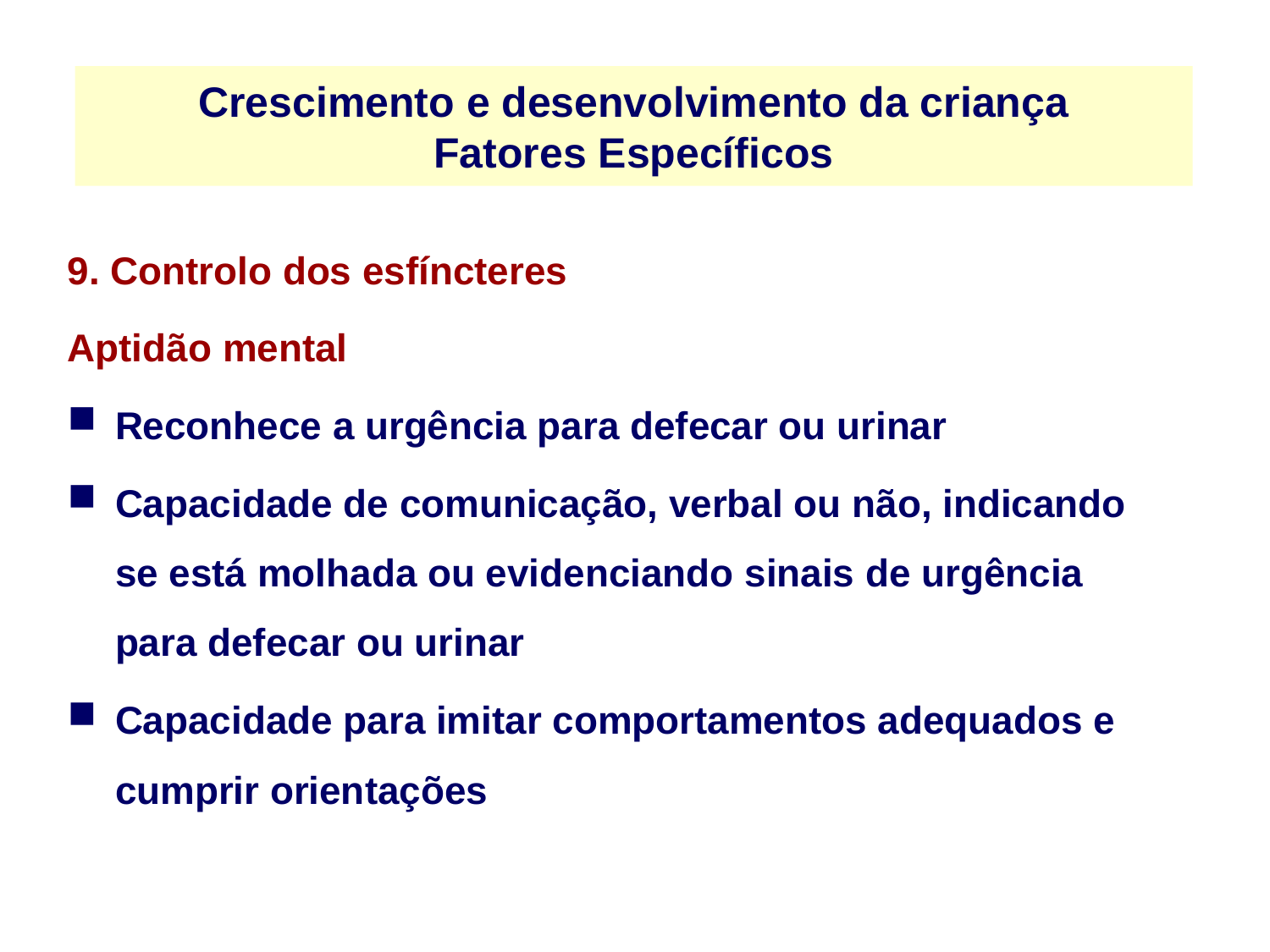

Crescimento e desenvolvimento da criança
Fatores Específicos
9. Controlo dos esfíncteres
Aptidão mental
Reconhece a urgência para defecar ou urinar
Capacidade de comunicação, verbal ou não, indicando se está molhada ou evidenciando sinais de urgência para defecar ou urinar
Capacidade para imitar comportamentos adequados e cumprir orientações